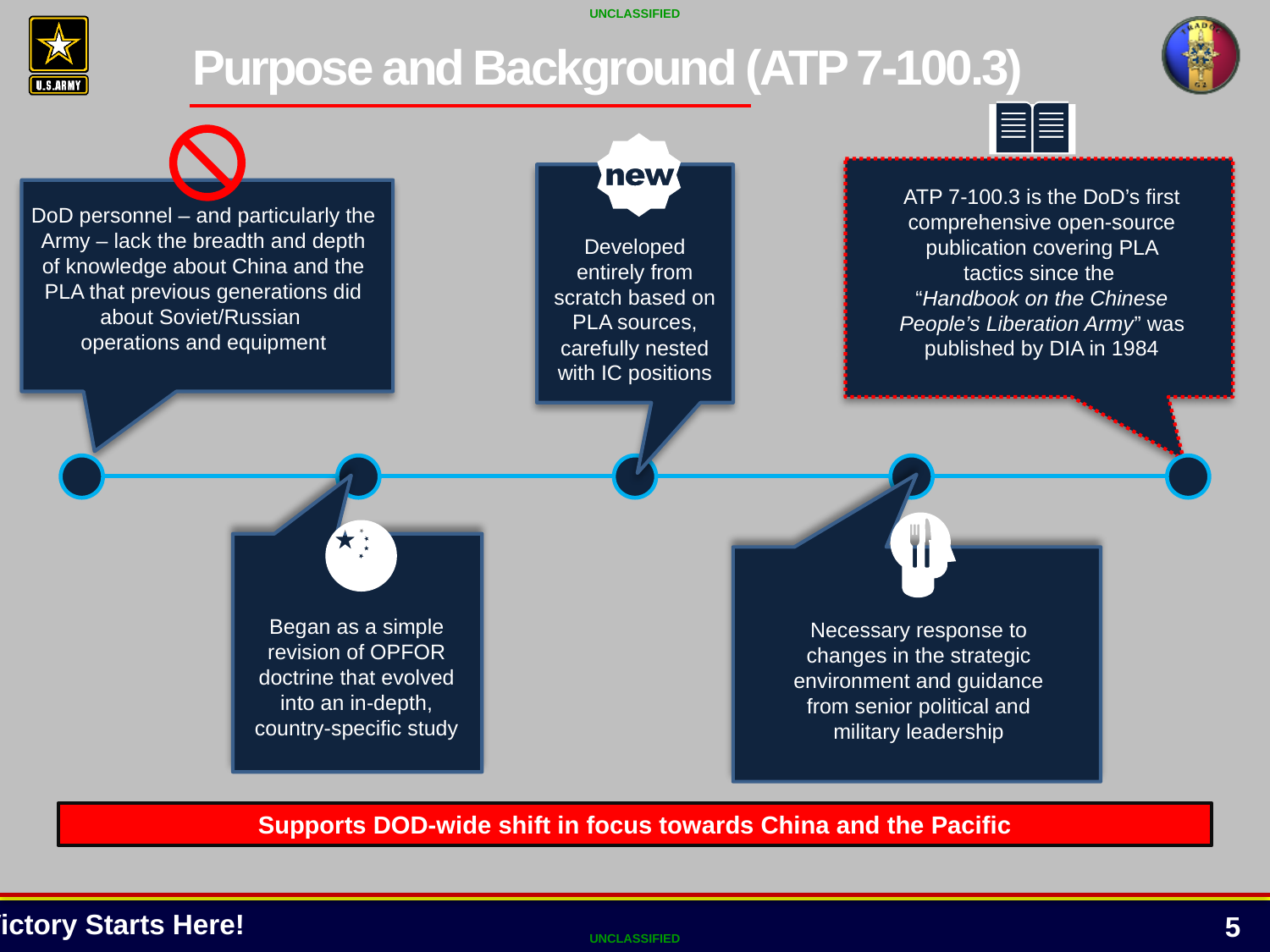

Purpose and Background (ATP 7-100.3)

ATP 7-100.3 is the DoD’s first comprehensive open-source publication covering PLA tactics since the
“Handbook on the Chinese People’s Liberation Army” was published by DIA in 1984

DoD personnel – and particularly the Army – lack the breadth and depth of knowledge about China and the PLA that previous generations did about Soviet/Russian
operations and equipment
Developed entirely from scratch based on PLA sources, carefully nested with IC positions

Began as a simple revision of OPFOR doctrine that evolved into an in-depth, country-specific study
Necessary response to changes in the strategic environment and guidance from senior political and military leadership
Supports DOD-wide shift in focus towards China and the Pacific
5